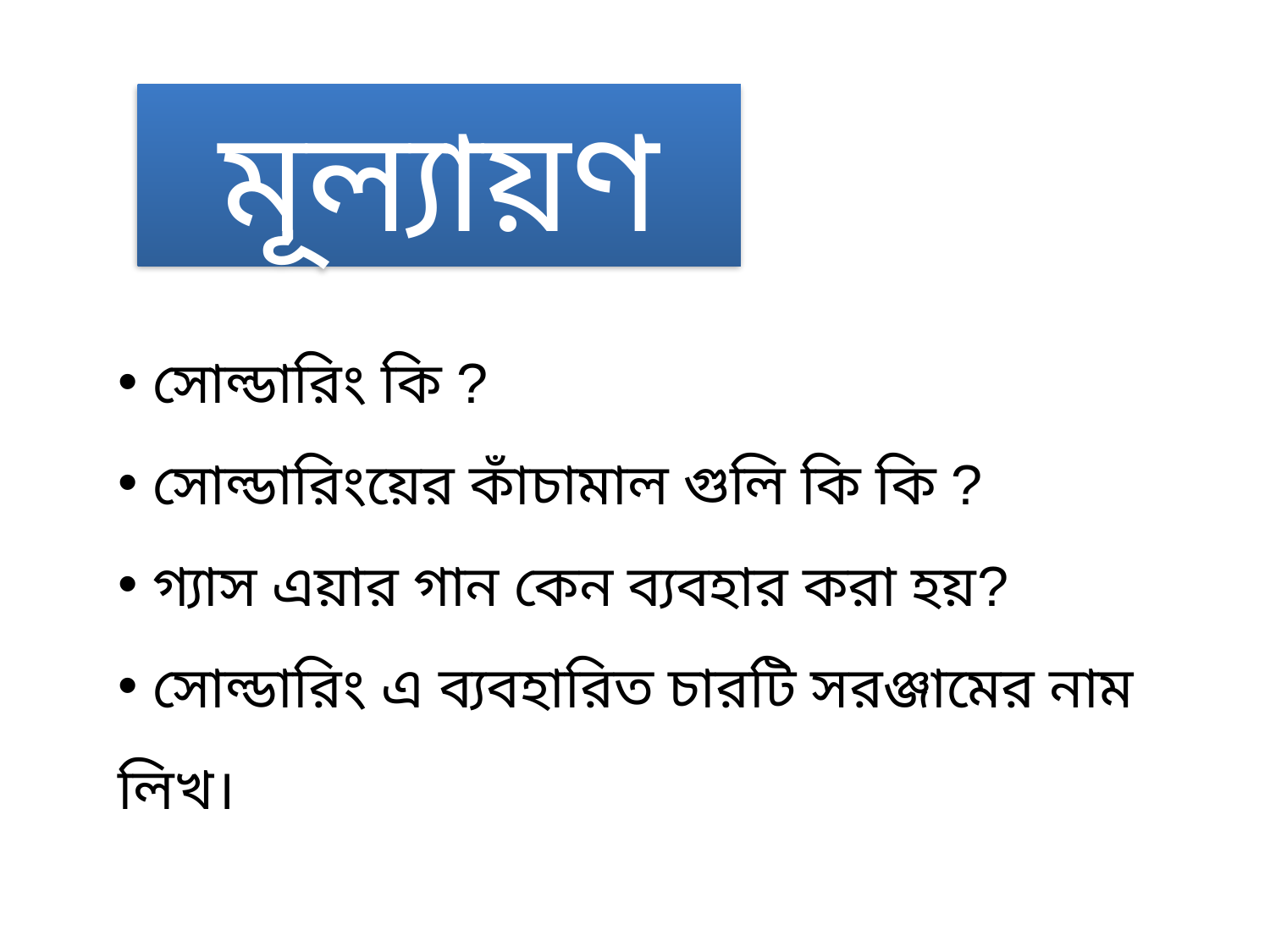

মূল্যায়ণ
 সোল্ডারিং কি ?
 সোল্ডারিংয়ের কাঁচামাল গুলি কি কি ?
 গ্যাস এয়ার গান কেন ব্যবহার করা হয়?
 সোল্ডারিং এ ব্যবহারিত চারটি সরঞ্জামের নাম লিখ।